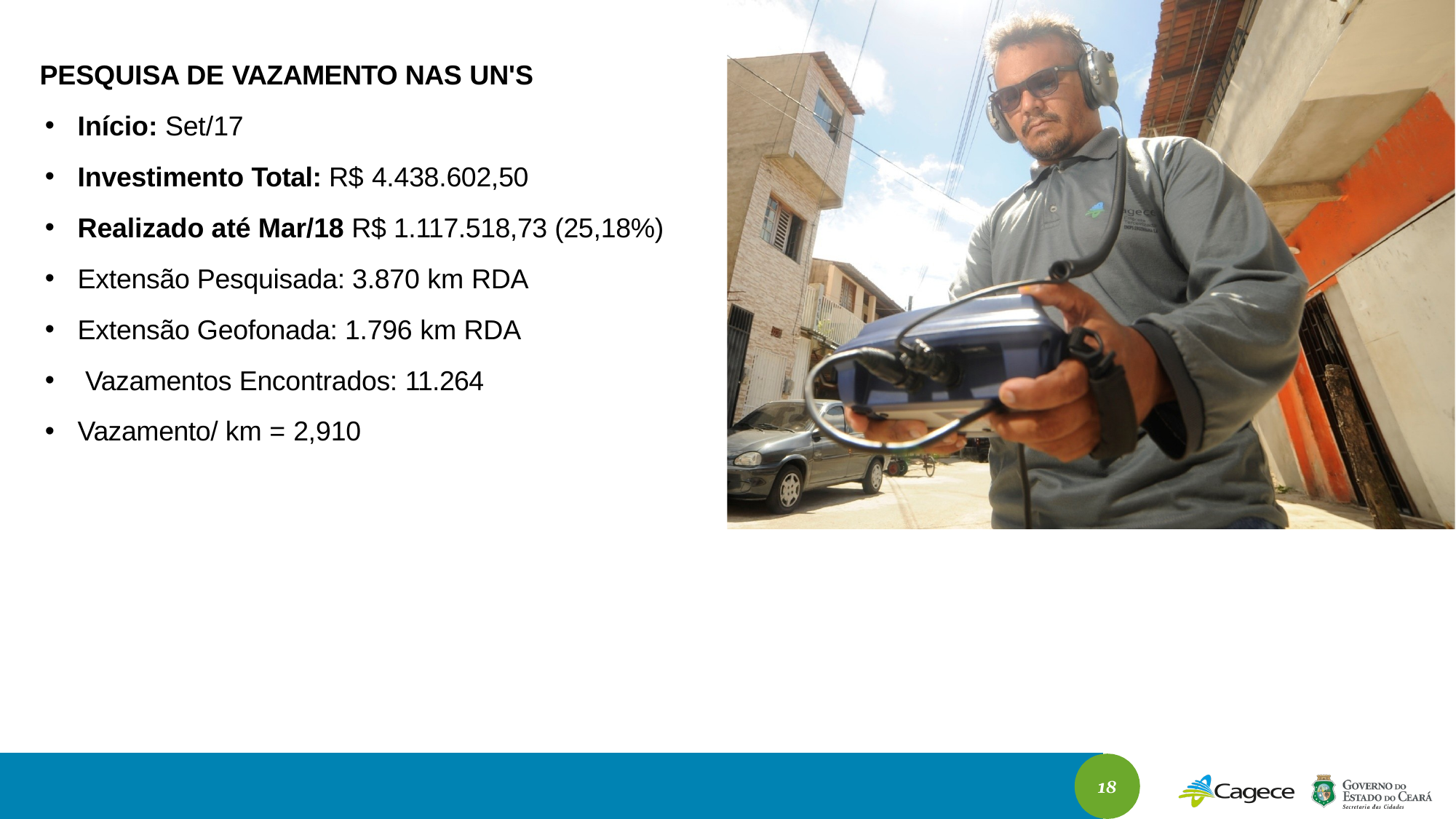

PESQUISA DE VAZAMENTO NAS UN'S
•
•
•
•
•
•
•
Início: Set/17
Investimento Total: R$ 4.438.602,50
Realizado até Mar/18 R$ 1.117.518,73 (25,18%)  Extensão Pesquisada: 3.870 km RDA
Extensão Geofonada: 1.796 km RDA  Vazamentos Encontrados: 11.264  Vazamento/ km = 2,910
18